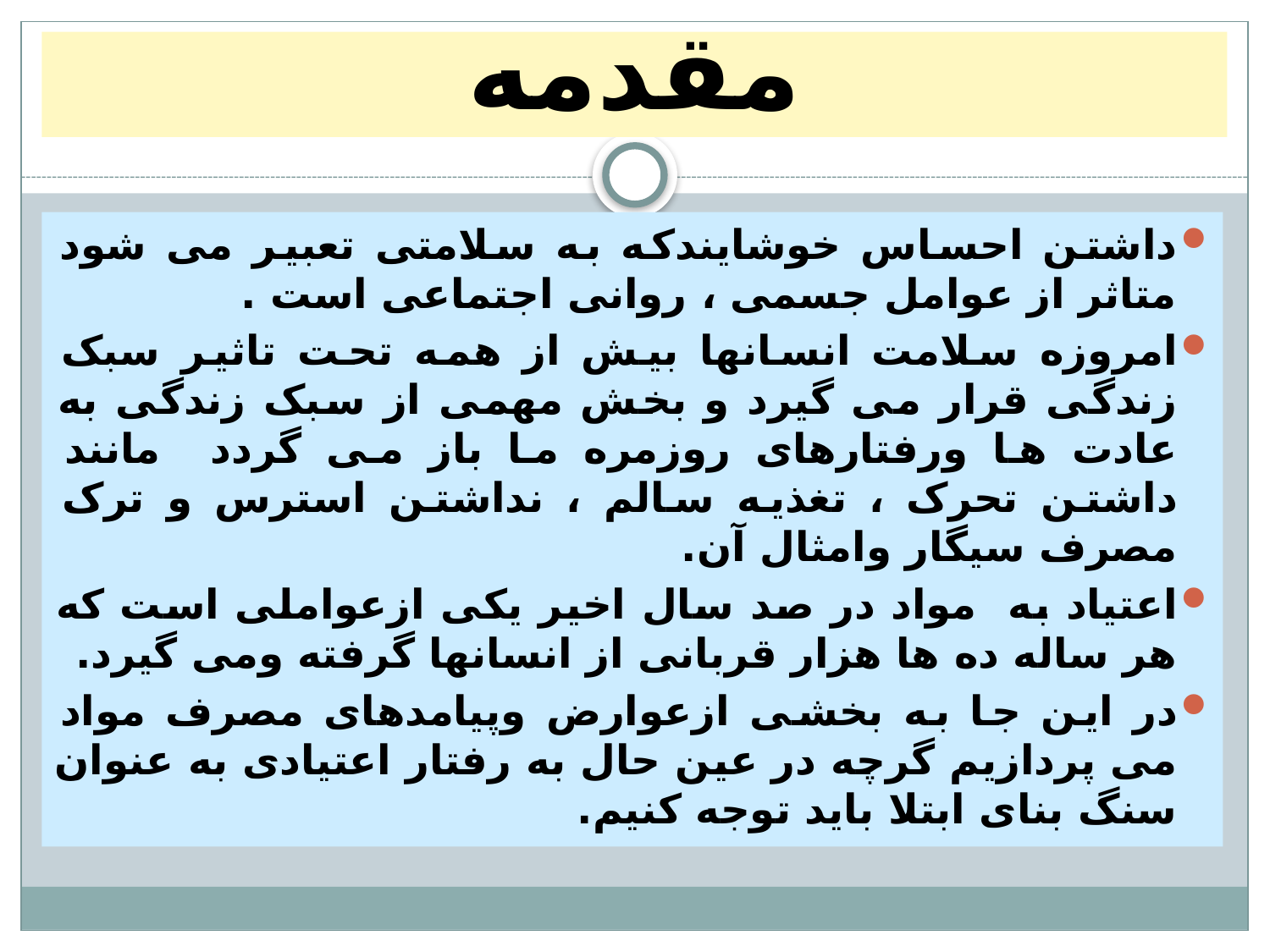

# مقدمه
داشتن احساس خوشایندکه به سلامتی تعبیر می شود متاثر از عوامل جسمی ، روانی اجتماعی است .
امروزه سلامت انسانها بیش از همه تحت تاثیر سبک زندگی قرار می گیرد و بخش مهمی از سبک زندگی به عادت ها ورفتارهای روزمره ما باز می گردد  مانند داشتن تحرک ، تغذیه سالم ، نداشتن استرس و ترک مصرف سیگار وامثال آن.
اعتیاد به  مواد در صد سال اخیر یکی ازعواملی است که هر ساله ده ها هزار قربانی از انسانها گرفته ومی گیرد.
در این جا به بخشی ازعوارض وپیامدهای مصرف مواد می پردازیم گرچه در عین حال به رفتار اعتیادی به عنوان سنگ بنای ابتلا باید توجه کنیم.